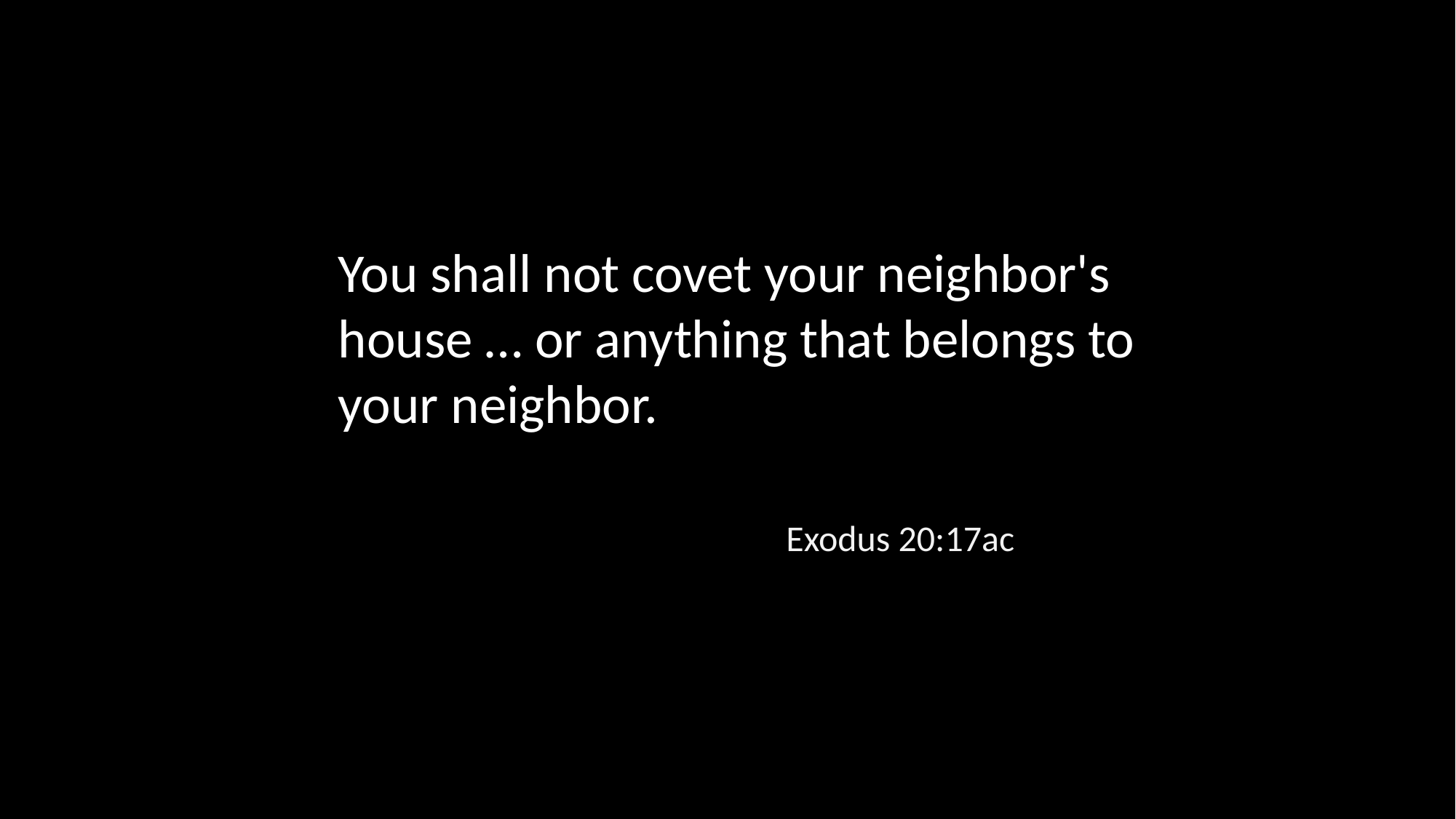

You shall not covet your neighbor's house … or anything that belongs to your neighbor.
Exodus 20:17ac